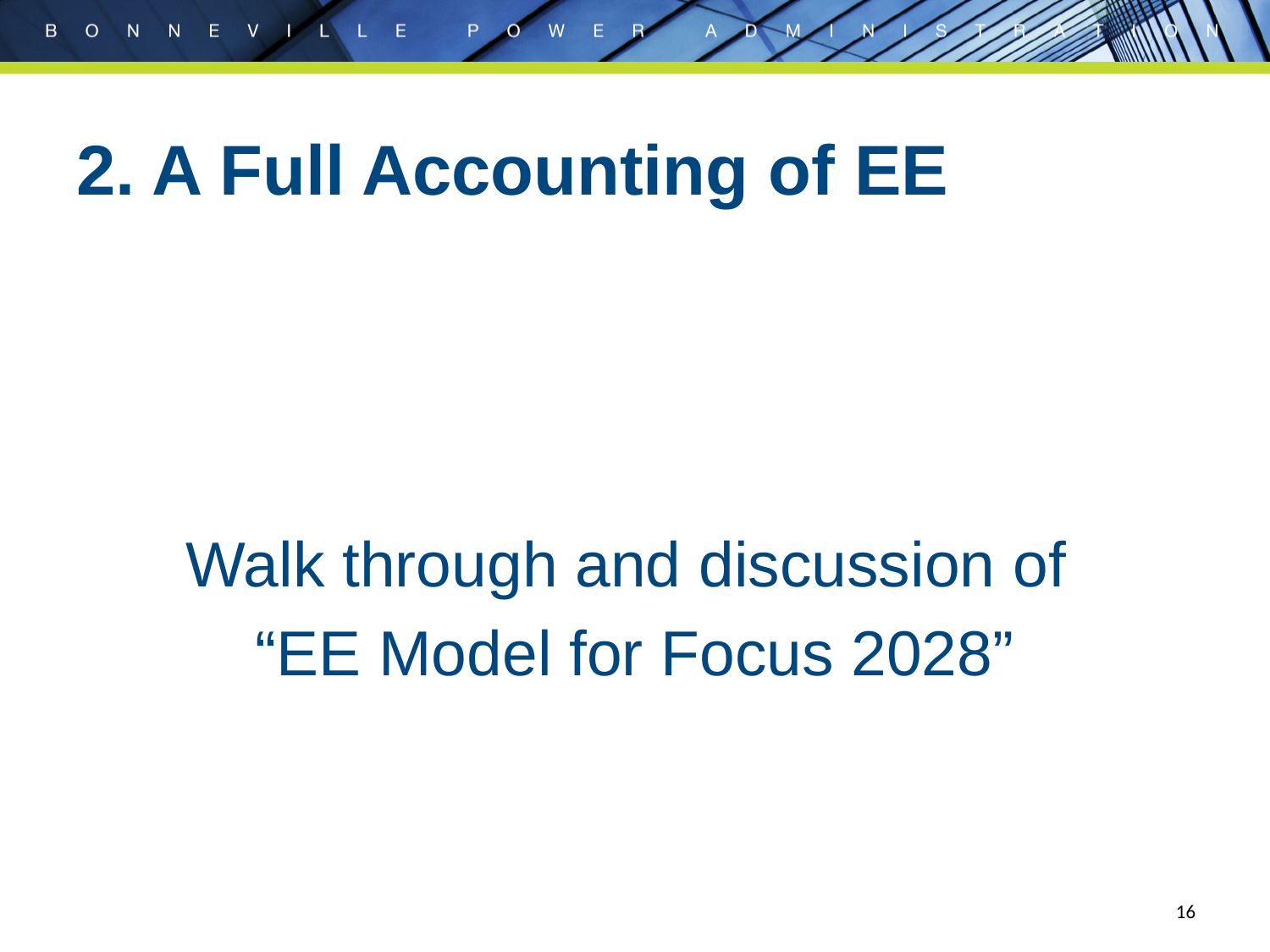

2. A Full Accounting of EE

Walk through and discussion of
“EE Model for Focus 2028”

16